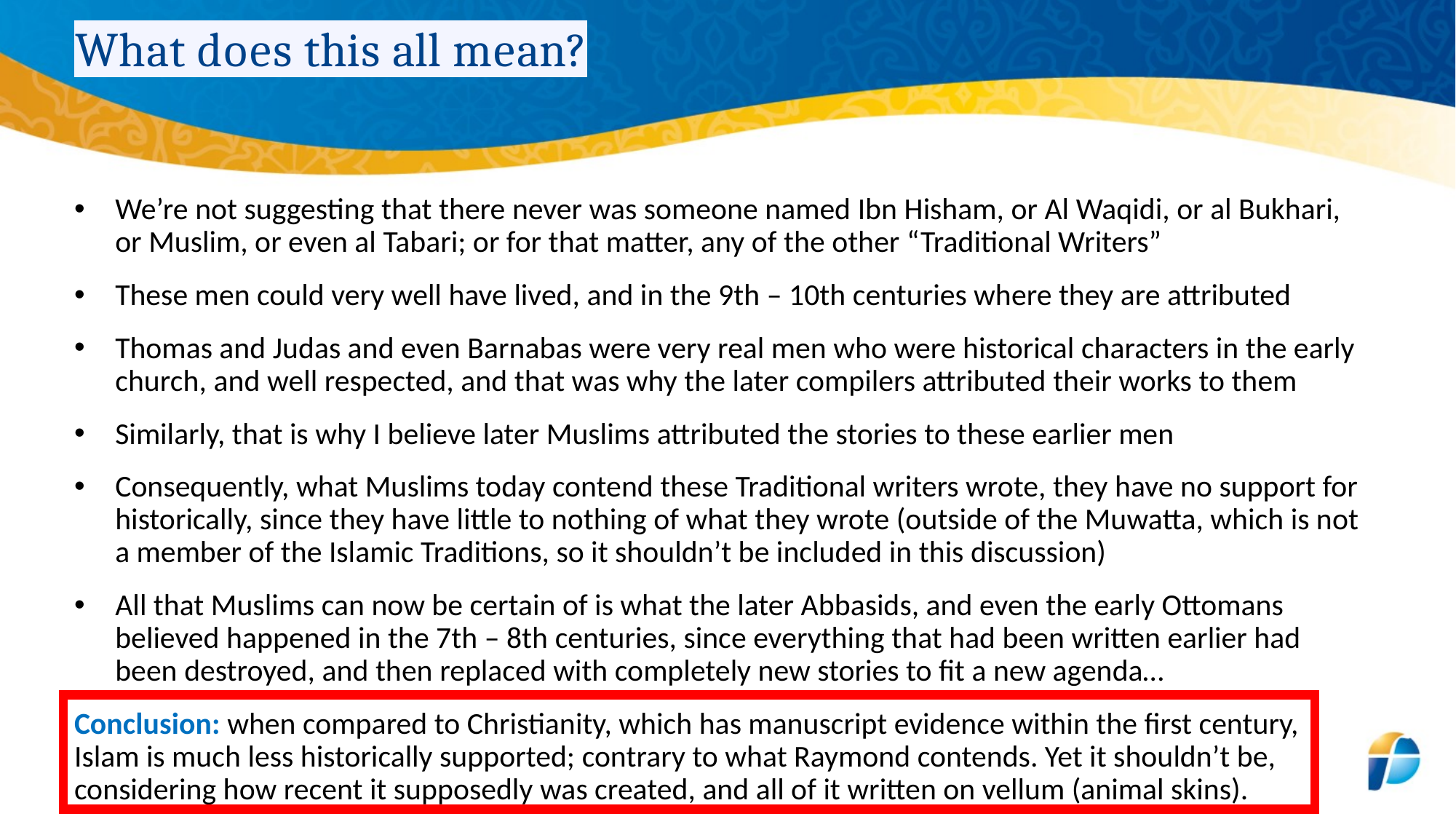

# What does this all mean?
We’re not suggesting that there never was someone named Ibn Hisham, or Al Waqidi, or al Bukhari, or Muslim, or even al Tabari; or for that matter, any of the other “Traditional Writers”
These men could very well have lived, and in the 9th – 10th centuries where they are attributed
Thomas and Judas and even Barnabas were very real men who were historical characters in the early church, and well respected, and that was why the later compilers attributed their works to them
Similarly, that is why I believe later Muslims attributed the stories to these earlier men
Consequently, what Muslims today contend these Traditional writers wrote, they have no support for historically, since they have little to nothing of what they wrote (outside of the Muwatta, which is not a member of the Islamic Traditions, so it shouldn’t be included in this discussion)
All that Muslims can now be certain of is what the later Abbasids, and even the early Ottomans believed happened in the 7th – 8th centuries, since everything that had been written earlier had been destroyed, and then replaced with completely new stories to fit a new agenda…
Conclusion: when compared to Christianity, which has manuscript evidence within the first century, Islam is much less historically supported; contrary to what Raymond contends. Yet it shouldn’t be, considering how recent it supposedly was created, and all of it written on vellum (animal skins).